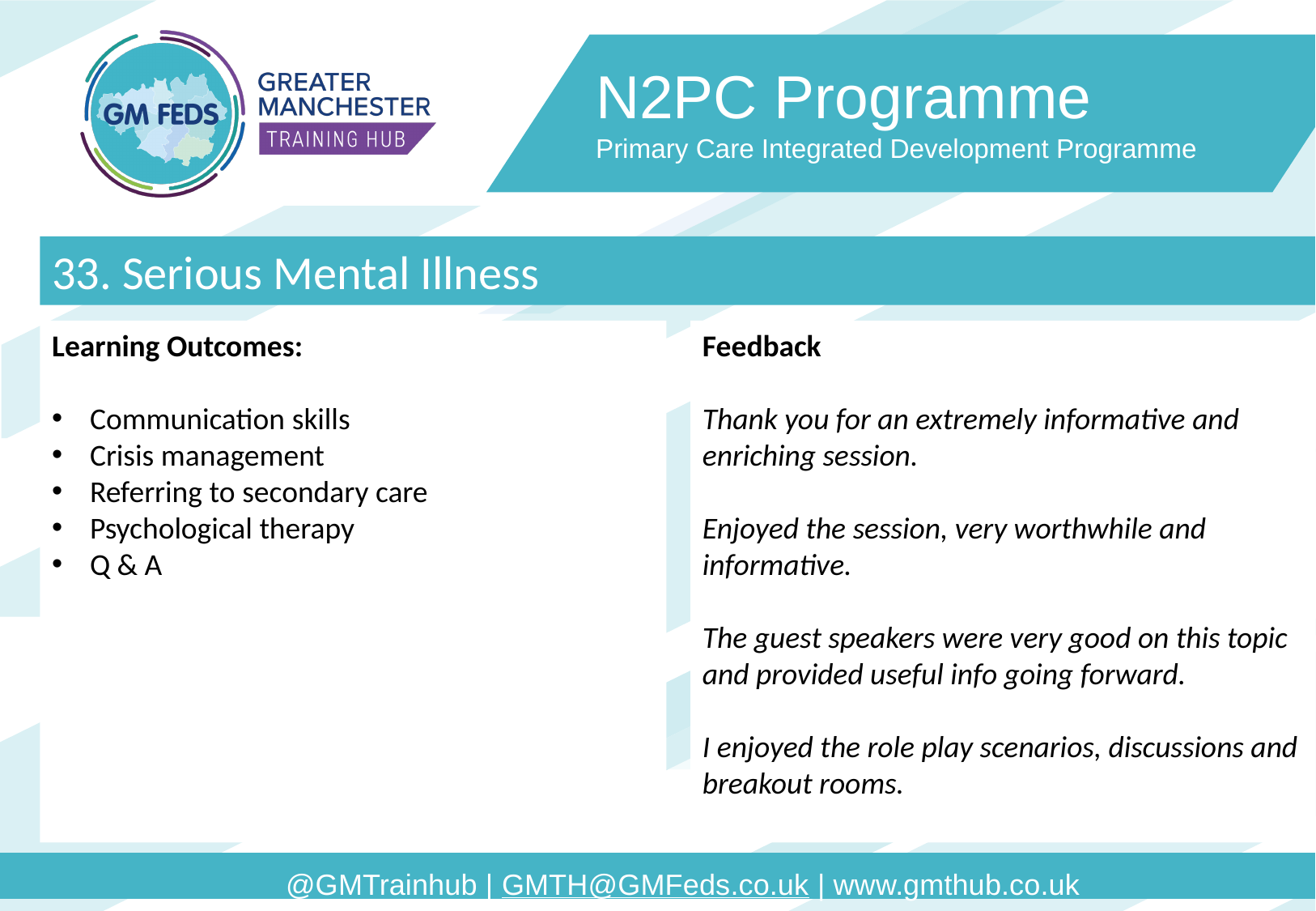

N2PC Programme
Primary Care Integrated Development Programme
33. Serious Mental Illness
Learning Outcomes:

Communication​ skills​
Crisis management​
Referring to secondary care
Psychological therapy ​
Q & A

Feedback

Thank you for an extremely informative and enriching session.

Enjoyed the session, very worthwhile and informative.

The guest speakers were very good on this topic and provided useful info going forward.

I enjoyed the role play scenarios, discussions and breakout rooms.

@GMTrainhub | GMTH@GMFeds.co.uk | www.gmthub.co.uk